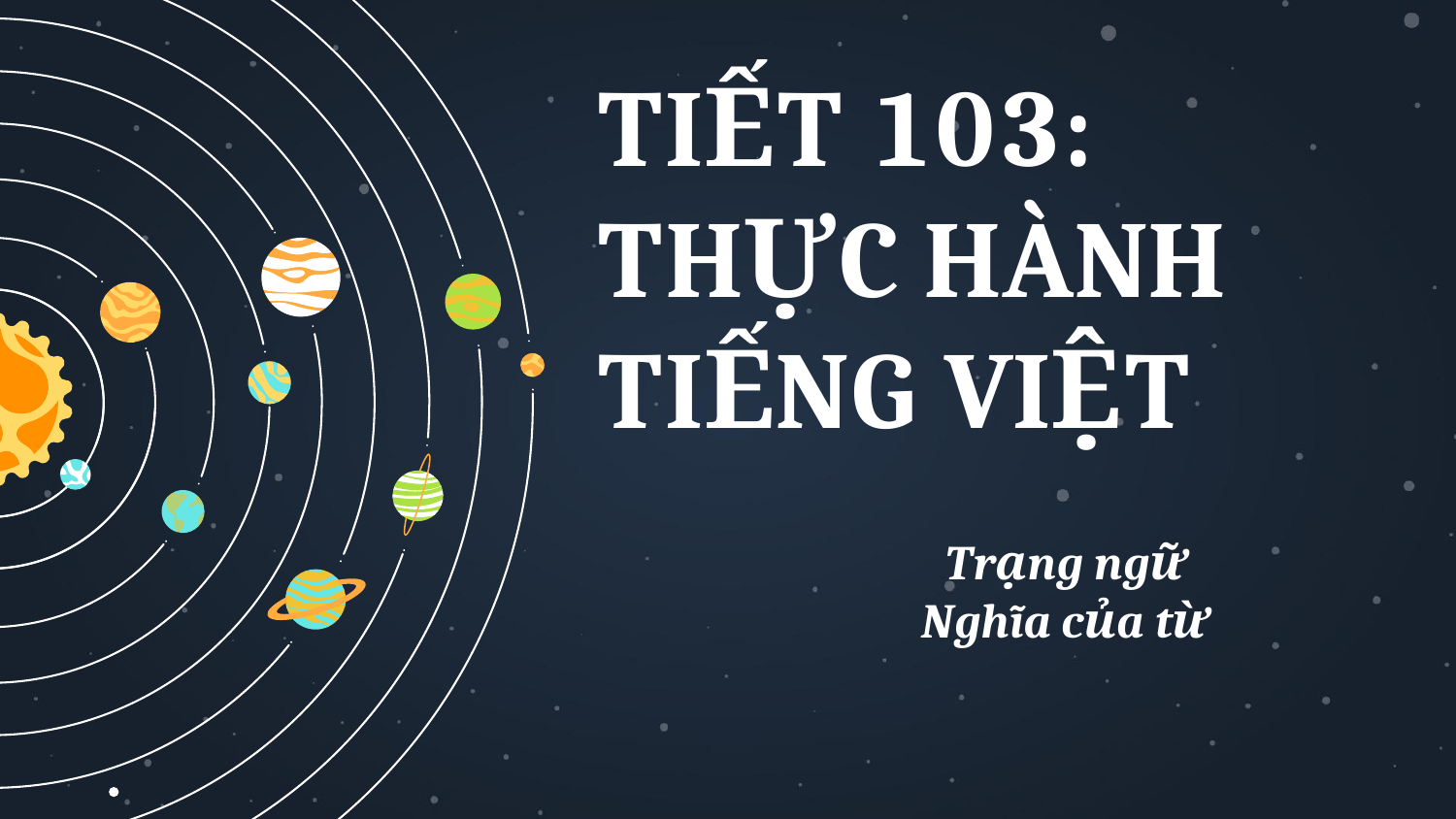

# TIẾT 103: THỰC HÀNH TIẾNG VIỆT
Trạng ngữ
Nghĩa của từ